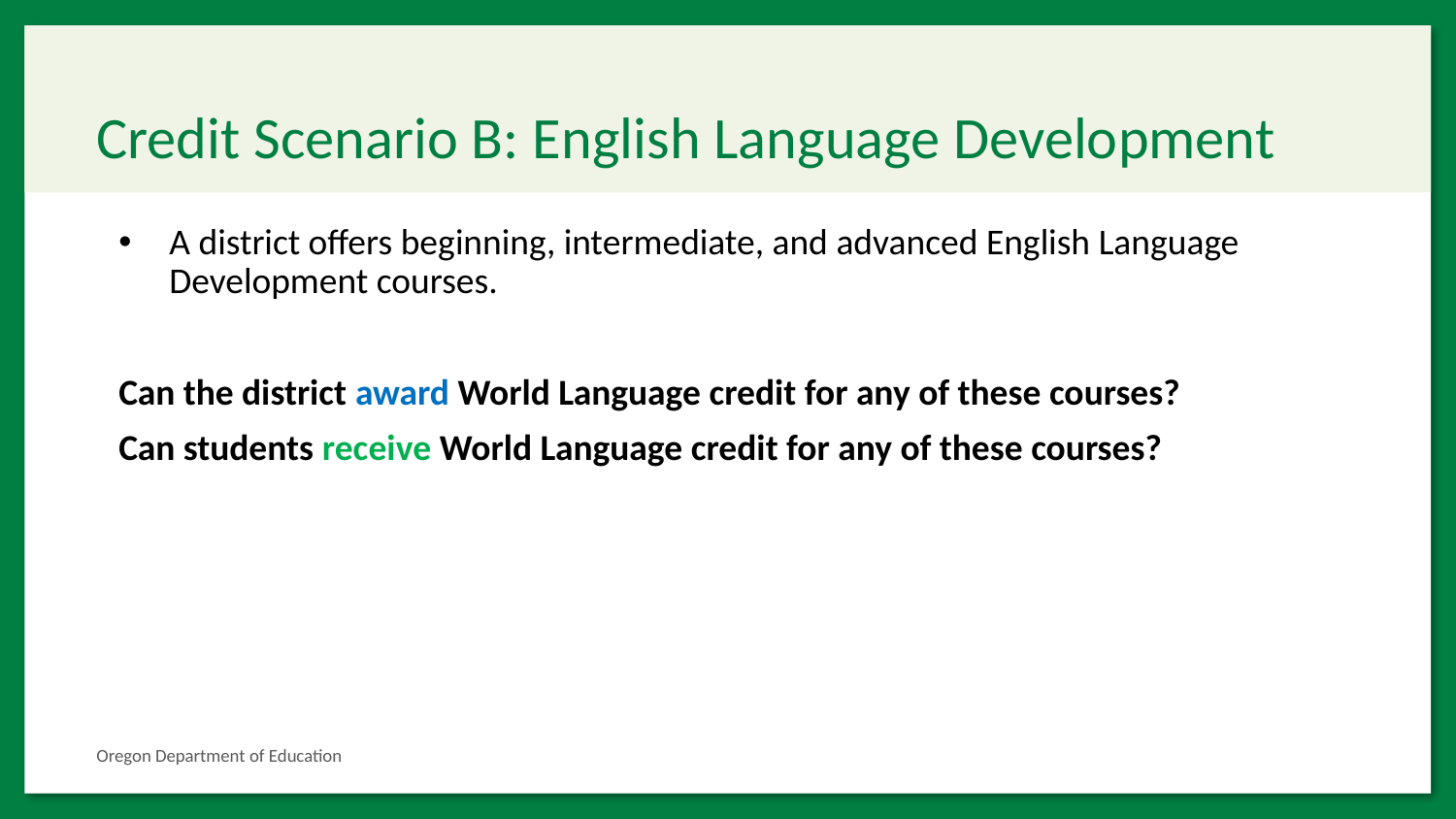

# Credit Scenario B: English Language Development
A district offers beginning, intermediate, and advanced English Language Development courses.

Can the district award World Language credit for any of these courses?
Can students receive World Language credit for any of these courses?